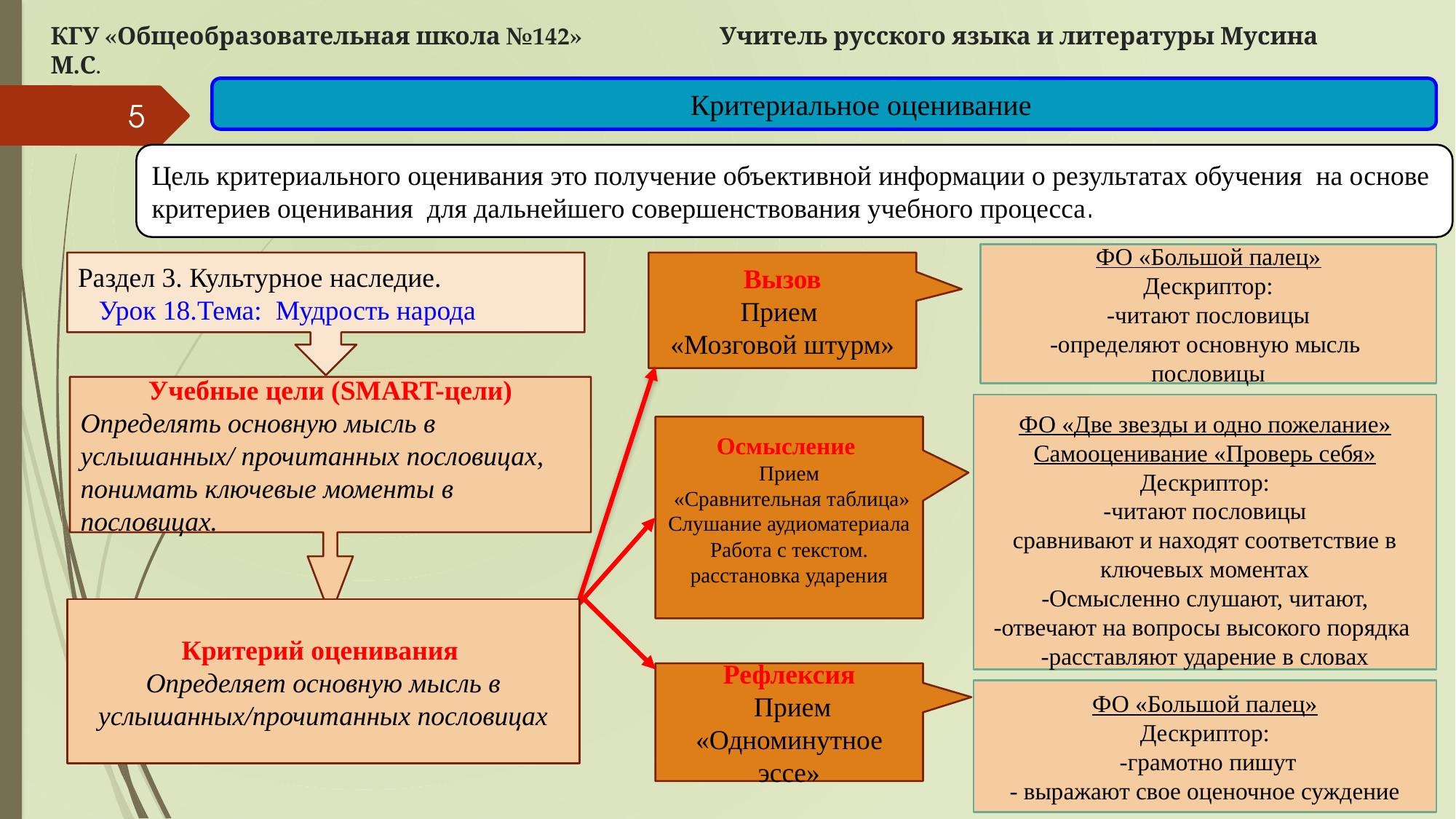

# КГУ «Общеобразовательная школа №142»                       Учитель русского языка и литературы Мусина М.С.
               Критериальное оценивание
5
Цель критериального оценивания это получение объективной информации о результатах обучения  на основе критериев оценивания  для дальнейшего совершенствования учебного процесса.
ФО «Большой палец»
Дескриптор:
-читают пословицы
-определяют основную мысль  пословицы
Раздел 3. Культурное наследие.                       Урок 18.Тема:  Мудрость народа

Вызов
Прием
«Мозговой штурм»

Учебные цели (SMART-цели)
Определять основную мысль в услышанных/ прочитанных пословицах, понимать ключевые моменты в пословицах.

ФО «Две звезды и одно пожелание»
Самооценивание «Проверь себя»
Дескриптор:
-читают пословицы
сравнивают и находят соответствие в ключевых моментах
 -Осмысленно слушают, читают,
-отвечают на вопросы высокого порядка
-расставляют ударение в словах

Осмысление
Прием
 «Сравнительная таблица»
Слушание аудиоматериала
Работа с текстом.
расстановка ударения

Критерий оценивания
Определяет основную мысль в услышанных/прочитанных пословицах

 Рефлексия
 Прием
«Одноминутное эссе»

ФО «Большой палец»
Дескриптор:
 -грамотно пишут
- выражают свое оценочное суждение